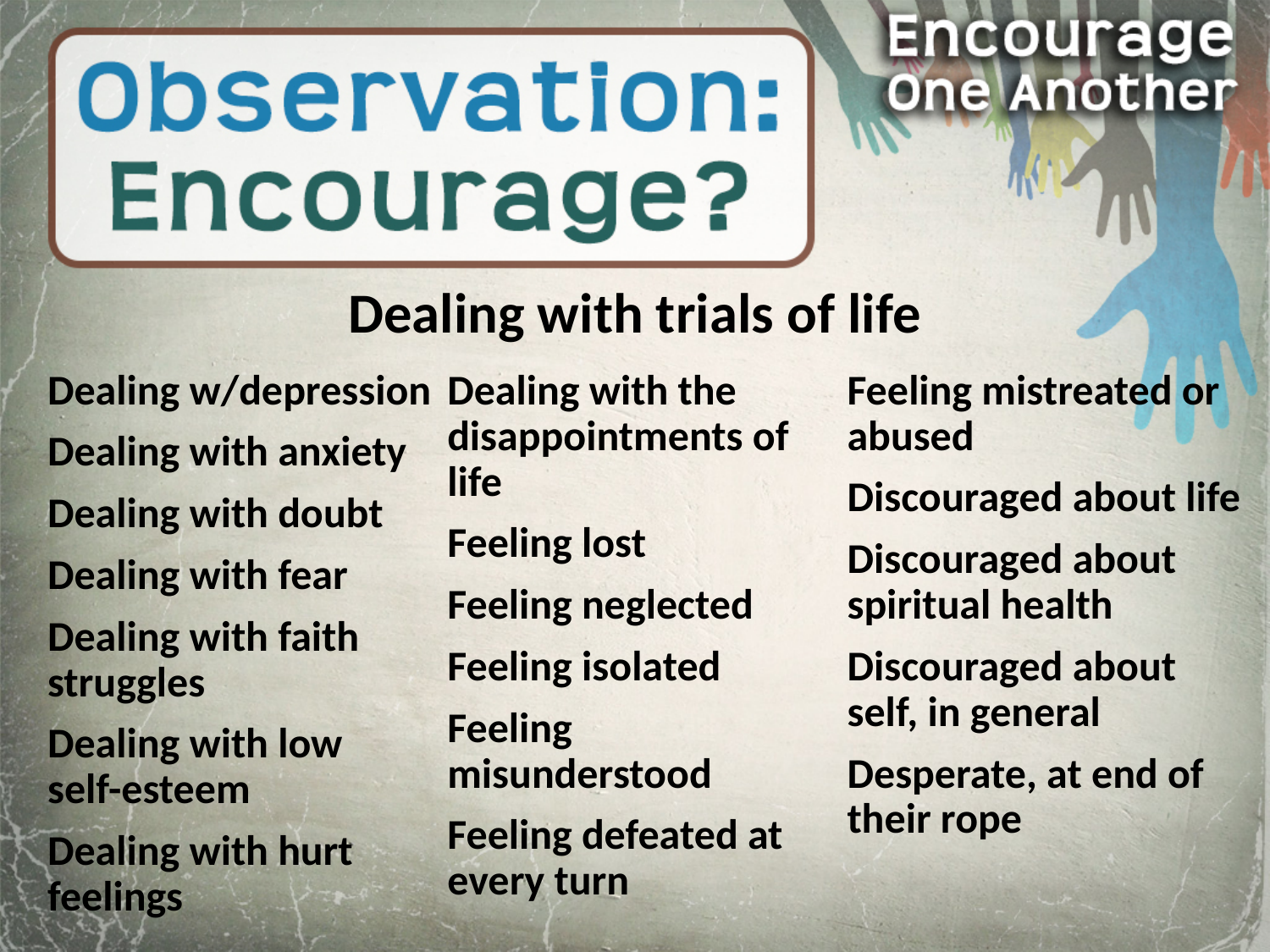

Dealing with trials of life
Dealing w/depression
Dealing with anxiety
Dealing with doubt
Dealing with fear
Dealing with faith struggles
Dealing with low
self-esteem
Dealing with hurt feelings
Dealing with the disappointments of life
Feeling lost
Feeling neglected
Feeling isolated
Feeling
misunderstood
Feeling defeated at every turn
Feeling mistreated or abused
Discouraged about life
Discouraged about spiritual health
Discouraged about self, in general
Desperate, at end of their rope